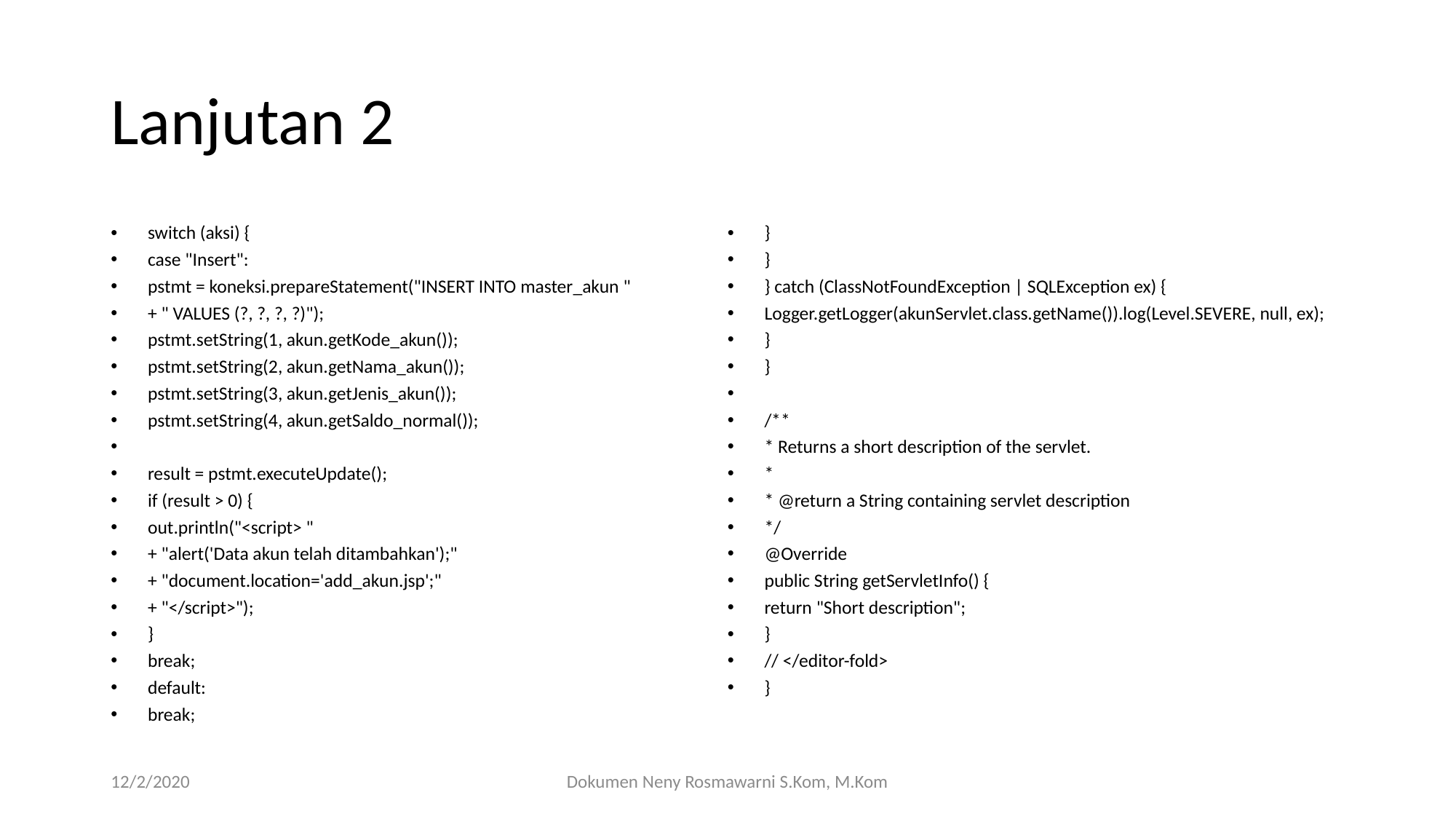

# Lanjutan 2
switch (aksi) {
case "Insert":
pstmt = koneksi.prepareStatement("INSERT INTO master_akun "
+ " VALUES (?, ?, ?, ?)");
pstmt.setString(1, akun.getKode_akun());
pstmt.setString(2, akun.getNama_akun());
pstmt.setString(3, akun.getJenis_akun());
pstmt.setString(4, akun.getSaldo_normal());

result = pstmt.executeUpdate();
if (result > 0) {
out.println("<script> "
+ "alert('Data akun telah ditambahkan');"
+ "document.location='add_akun.jsp';"
+ "</script>");
}
break;
default:
break;
}
}
} catch (ClassNotFoundException | SQLException ex) {
Logger.getLogger(akunServlet.class.getName()).log(Level.SEVERE, null, ex);
}
}

/**
* Returns a short description of the servlet.
*
* @return a String containing servlet description
*/
@Override
public String getServletInfo() {
return "Short description";
}
// </editor-fold>
}
12/2/2020
Dokumen Neny Rosmawarni S.Kom, M.Kom